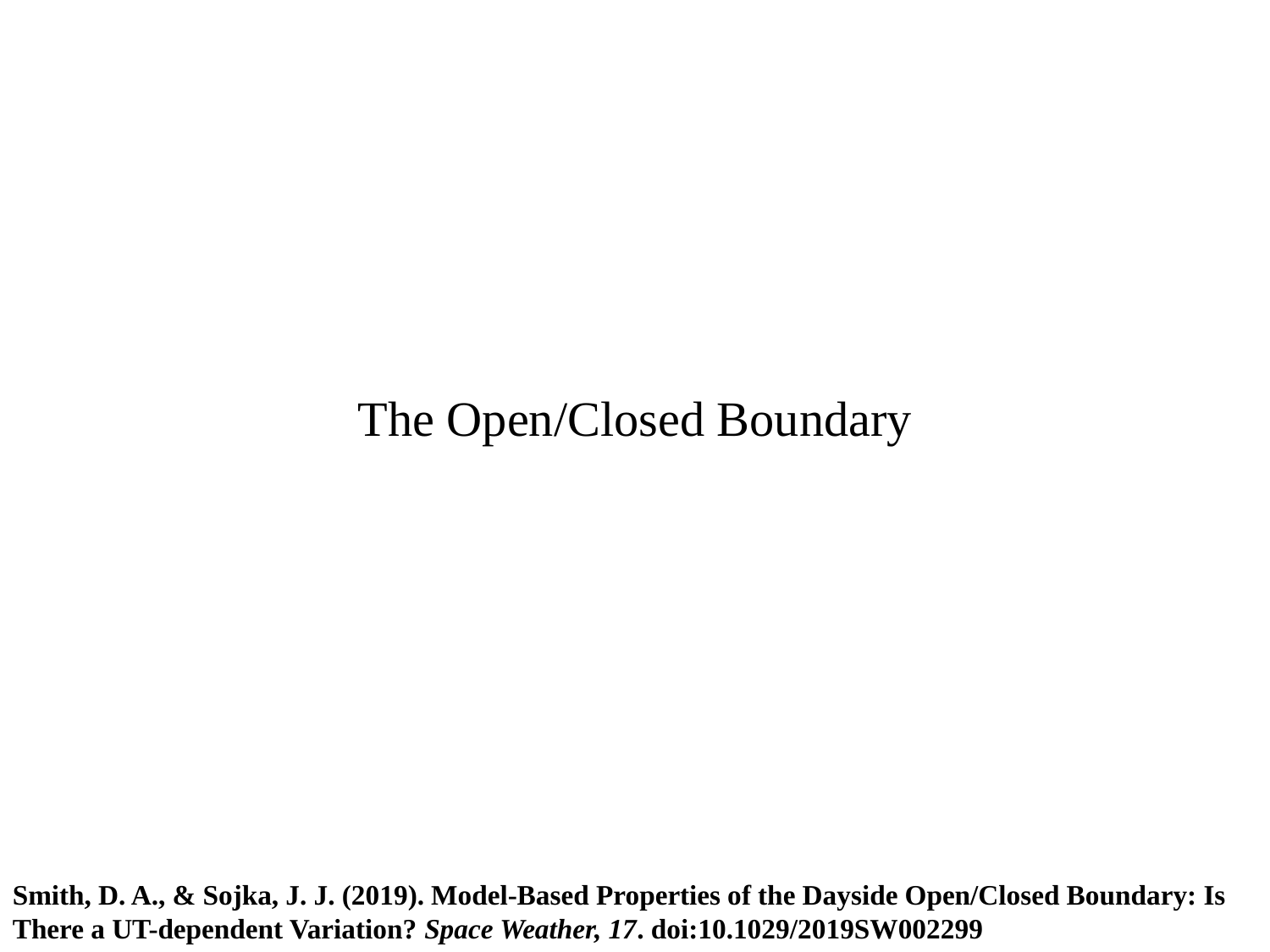

The Open/Closed Boundary
Smith, D. A., & Sojka, J. J. (2019). Model-Based Properties of the Dayside Open/Closed Boundary: Is There a UT-dependent Variation? Space Weather, 17. doi:10.1029/2019SW002299